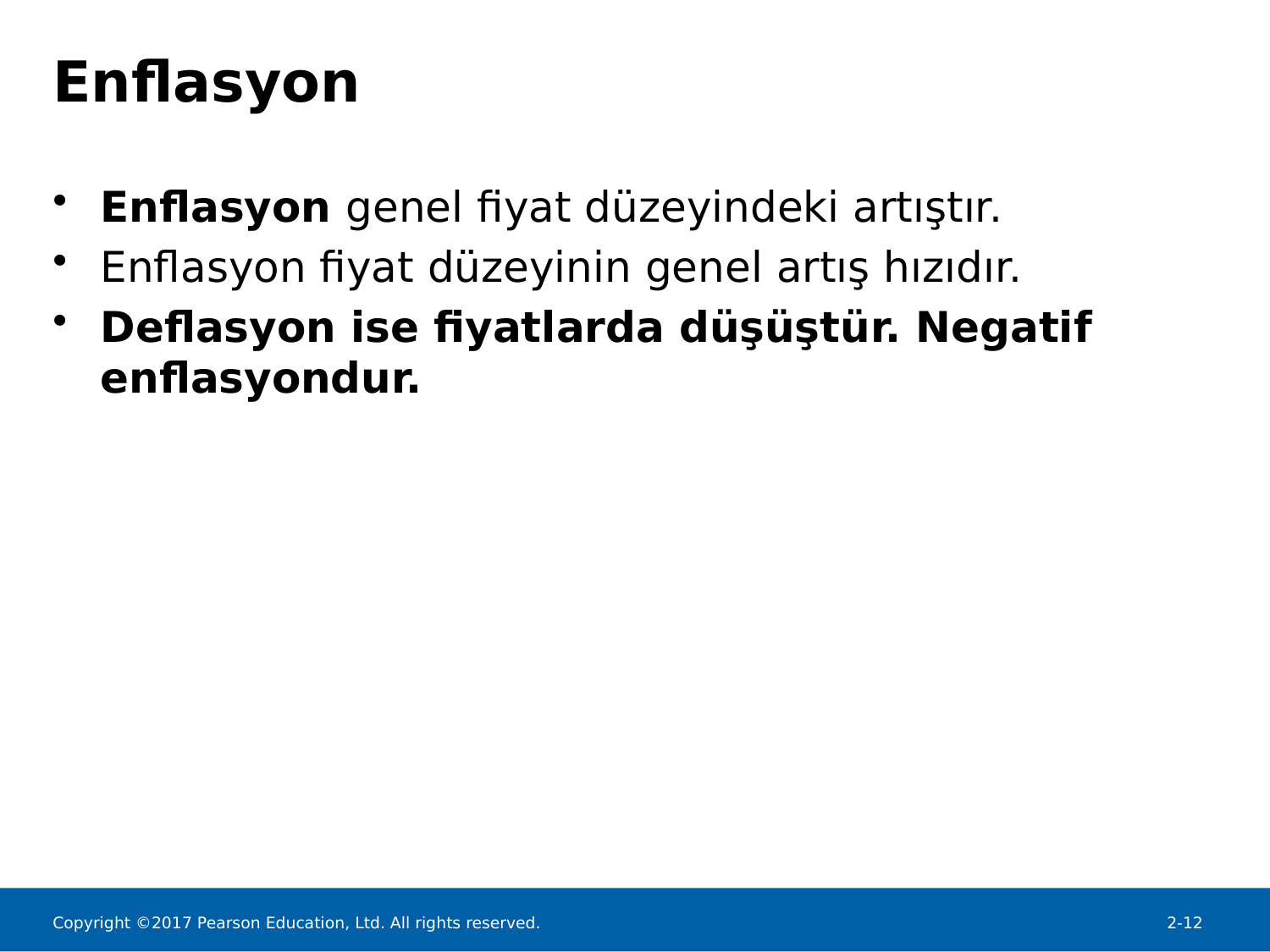

# Enflasyon
Enflasyon genel fiyat düzeyindeki artıştır.
Enflasyon fiyat düzeyinin genel artış hızıdır.
Deflasyon ise fiyatlarda düşüştür. Negatif enflasyondur.